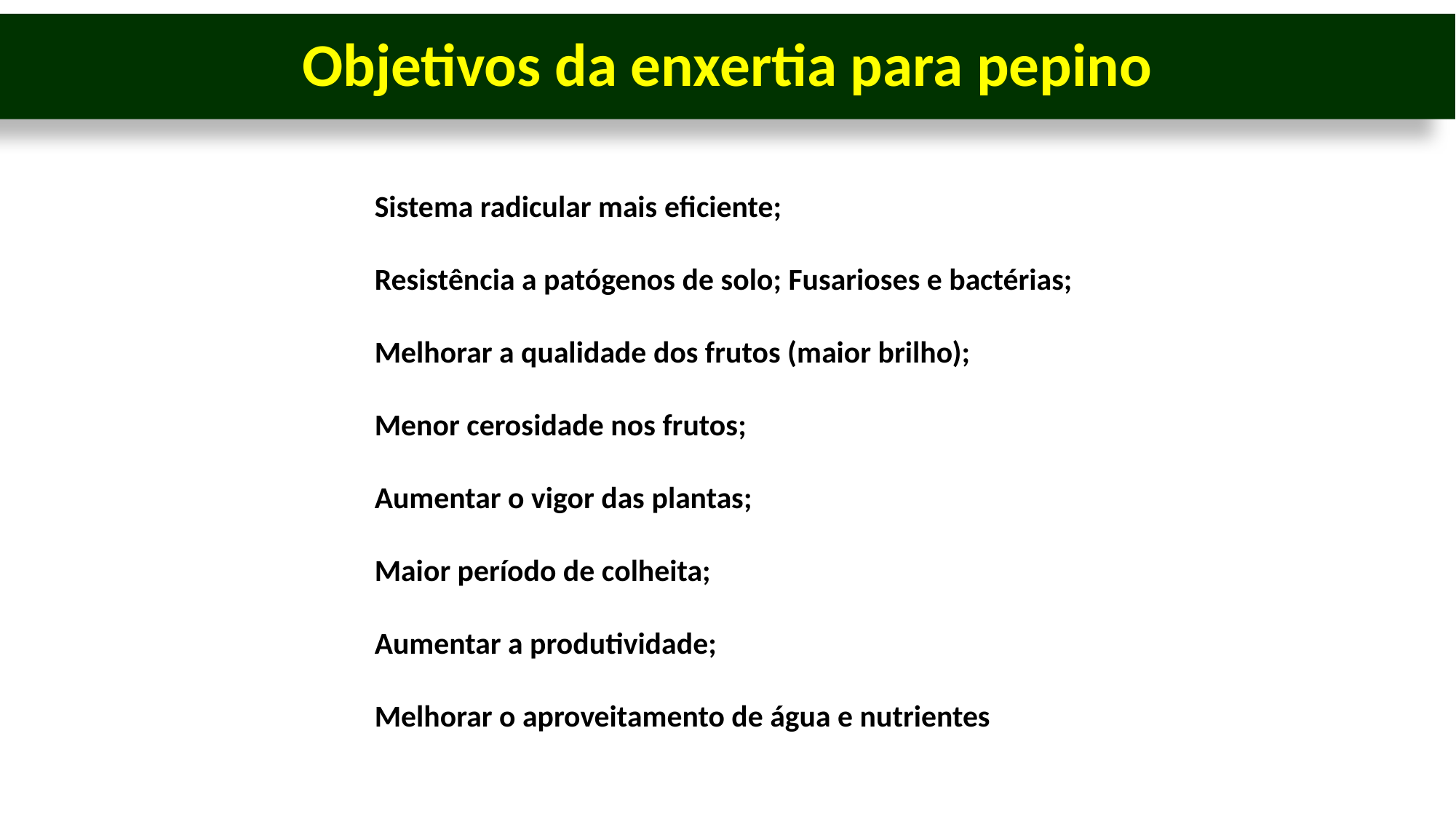

Objetivos da enxertia para pepino
Sistema radicular mais eficiente;

Resistência a patógenos de solo; Fusarioses e bactérias;
Melhorar a qualidade dos frutos (maior brilho);
Menor cerosidade nos frutos;
Aumentar o vigor das plantas;
Maior período de colheita;
Aumentar a produtividade;
Melhorar o aproveitamento de água e nutrientes